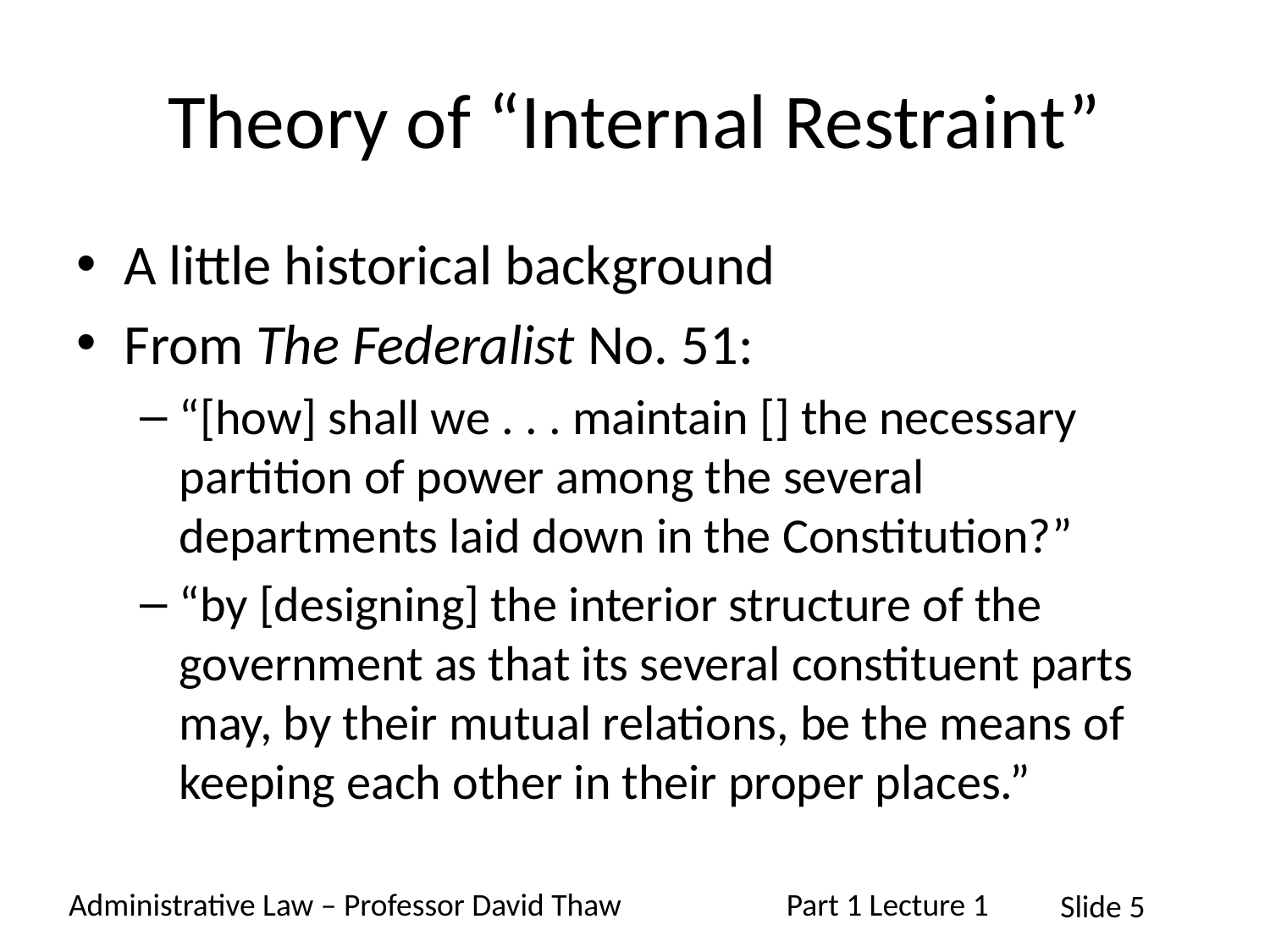

# Theory of “Internal Restraint”
A little historical background
From The Federalist No. 51:
“[how] shall we . . . maintain [] the necessary partition of power among the several departments laid down in the Constitution?”
“by [designing] the interior structure of the government as that its several constituent parts may, by their mutual relations, be the means of keeping each other in their proper places.”